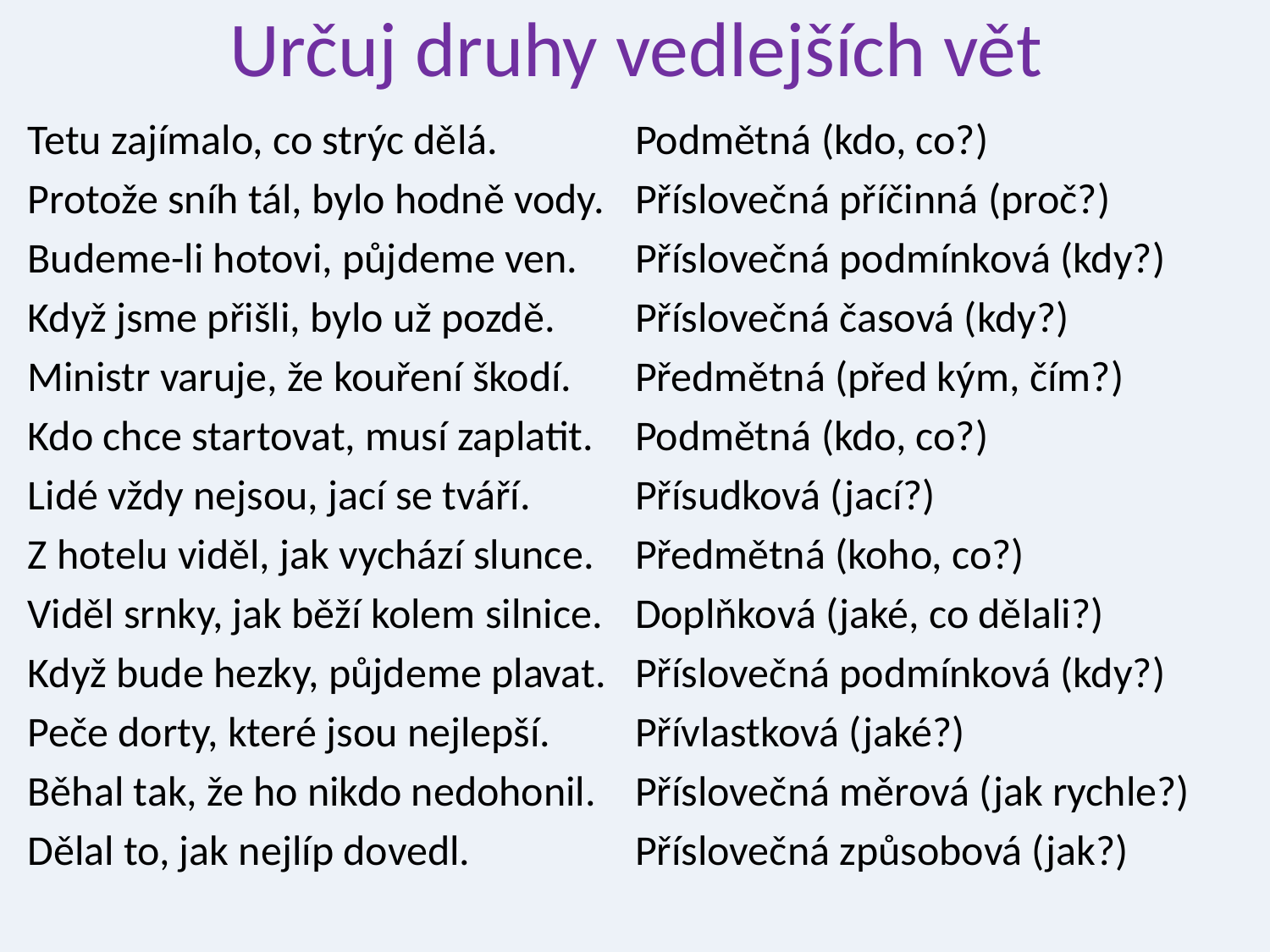

# Určuj druhy vedlejších vět
Tetu zajímalo, co strýc dělá.
Protože sníh tál, bylo hodně vody.
Budeme-li hotovi, půjdeme ven.
Když jsme přišli, bylo už pozdě.
Ministr varuje, že kouření škodí.
Kdo chce startovat, musí zaplatit.
Lidé vždy nejsou, jací se tváří.
Z hotelu viděl, jak vychází slunce.
Viděl srnky, jak běží kolem silnice.
Když bude hezky, půjdeme plavat.
Peče dorty, které jsou nejlepší.
Běhal tak, že ho nikdo nedohonil.
Dělal to, jak nejlíp dovedl.
Podmětná (kdo, co?)
Příslovečná příčinná (proč?)
Příslovečná podmínková (kdy?)
Příslovečná časová (kdy?)
Předmětná (před kým, čím?)
Podmětná (kdo, co?)
Přísudková (jací?)
Předmětná (koho, co?)
Doplňková (jaké, co dělali?)
Příslovečná podmínková (kdy?)
Přívlastková (jaké?)
Příslovečná měrová (jak rychle?)
Příslovečná způsobová (jak?)